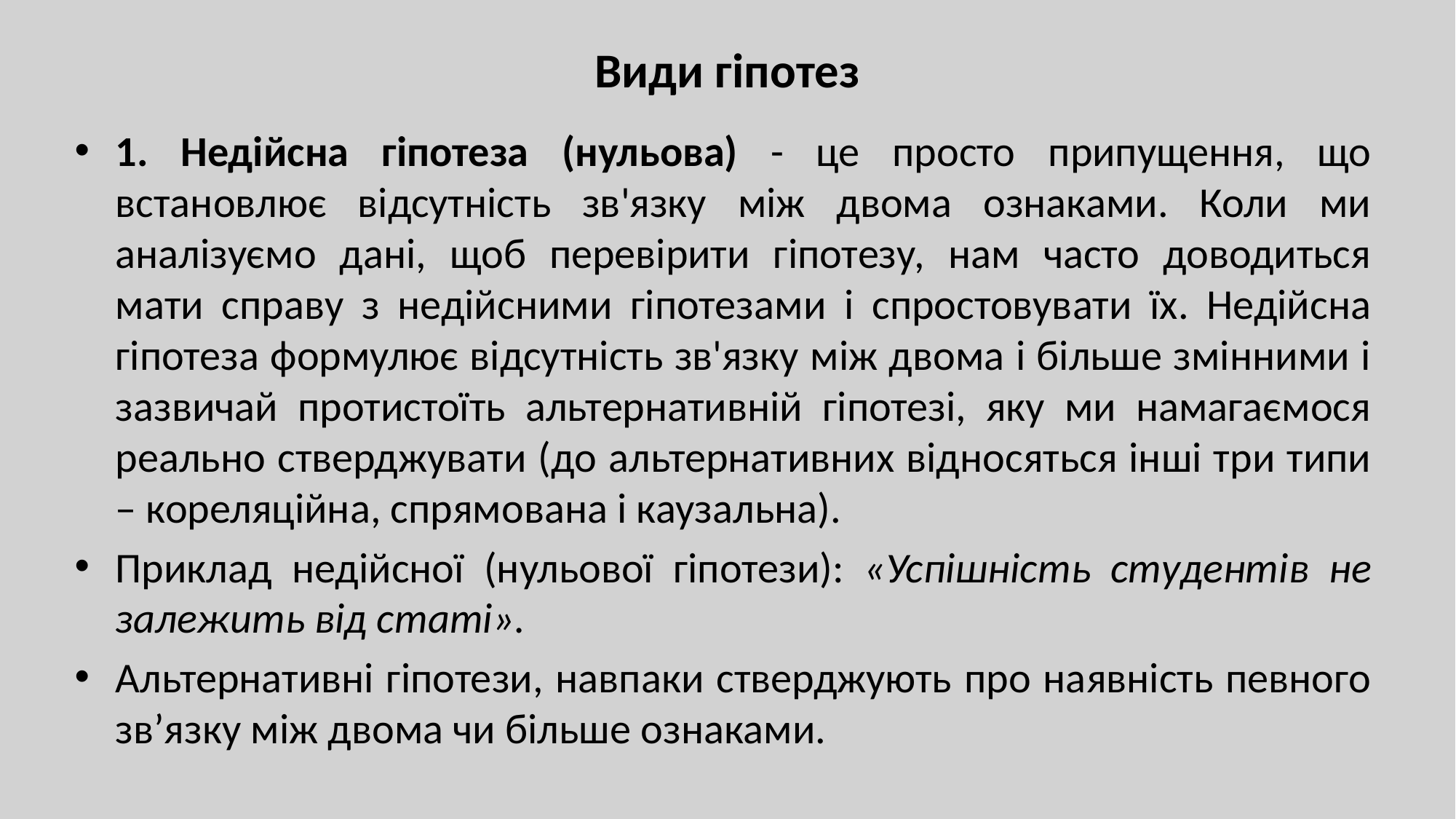

# Види гіпотез
1. Недійсна гіпотеза (нульова) - це просто припущення, що встановлює відсутність зв'язку між двома ознаками. Коли ми аналізуємо дані, щоб перевірити гіпотезу, нам часто доводиться мати справу з недійсними гіпотезами і спростовувати їх. Недійсна гіпотеза формулює відсутність зв'язку між двома і більше змінними і зазвичай протистоїть альтернативній гіпотезі, яку ми намагаємося реально стверджувати (до альтернативних відносяться інші три типи – кореляційна, спрямована і каузальна).
Приклад недійсної (нульової гіпотези): «Успішність студентів не залежить від статі».
Альтернативні гіпотези, навпаки стверджують про наявність певного зв’язку між двома чи більше ознаками.